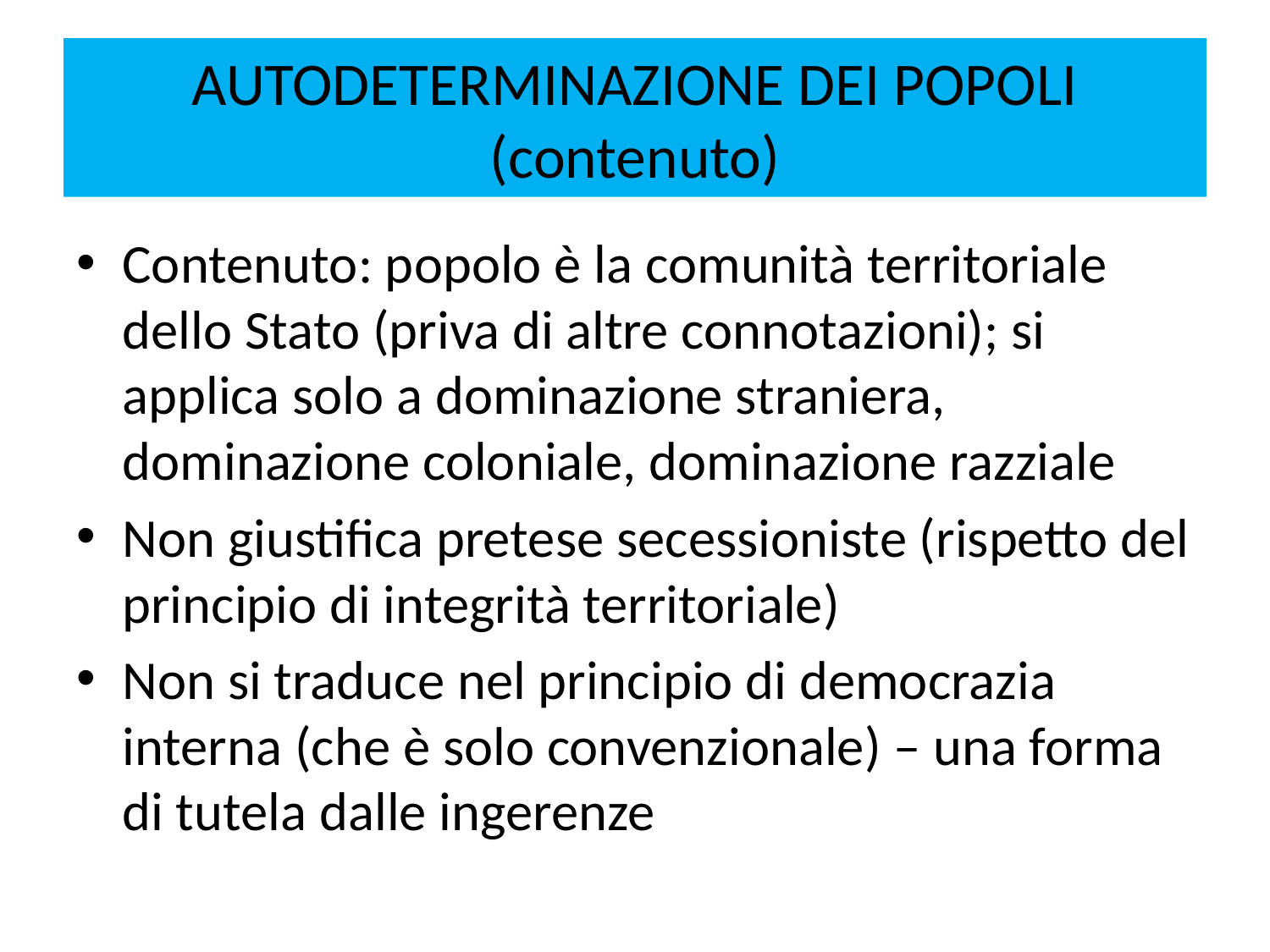

# AUTODETERMINAZIONE DEI POPOLI (contenuto)
Contenuto: popolo è la comunità territoriale dello Stato (priva di altre connotazioni); si applica solo a dominazione straniera, dominazione coloniale, dominazione razziale
Non giustifica pretese secessioniste (rispetto del principio di integrità territoriale)
Non si traduce nel principio di democrazia interna (che è solo convenzionale) – una forma di tutela dalle ingerenze